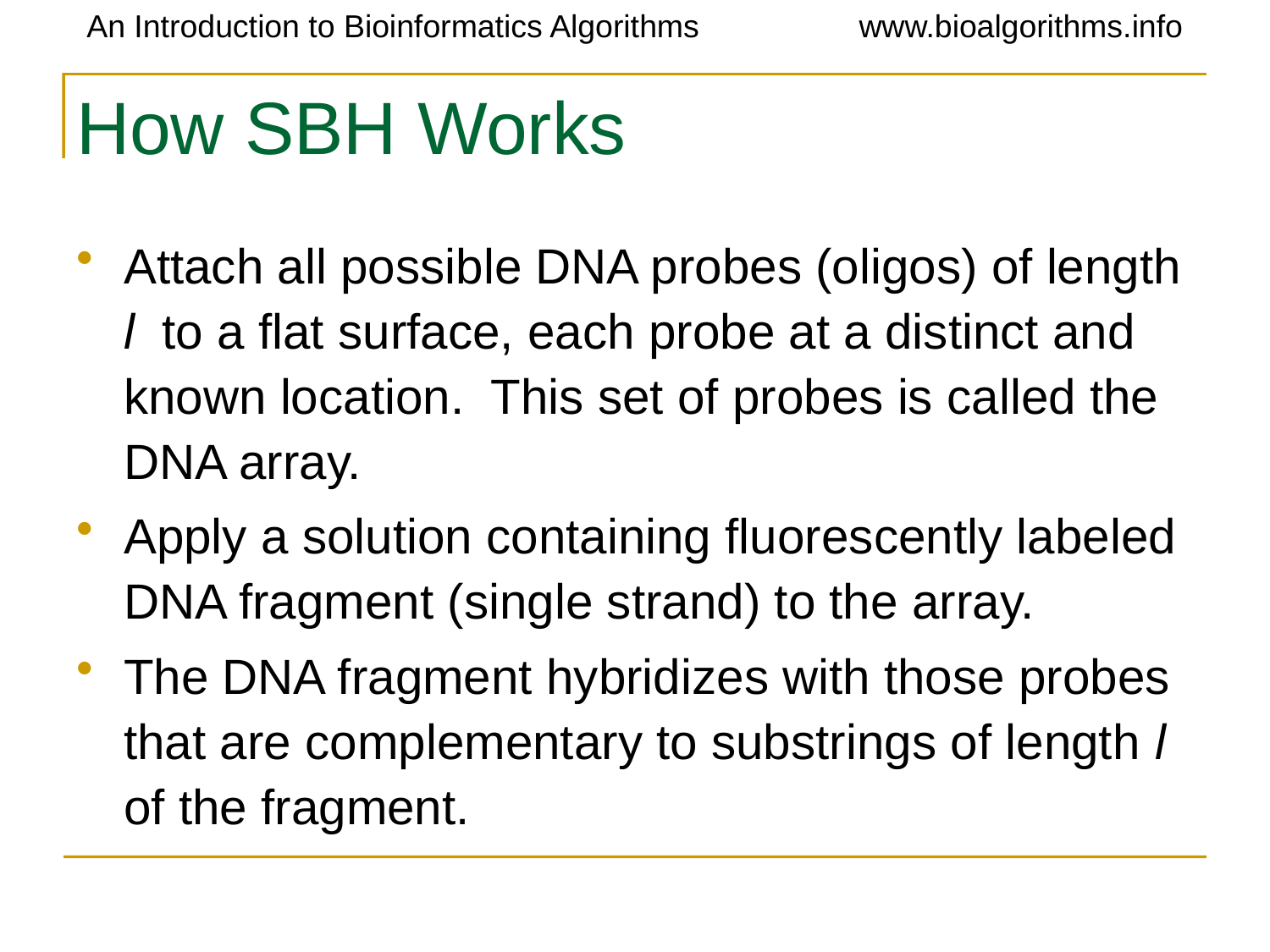

# How SBH Works
Attach all possible DNA probes (oligos) of length l  to a flat surface, each probe at a distinct and known location.  This set of probes is called the DNA array.
Apply a solution containing fluorescently labeled DNA fragment (single strand) to the array.
The DNA fragment hybridizes with those probes that are complementary to substrings of length l of the fragment.